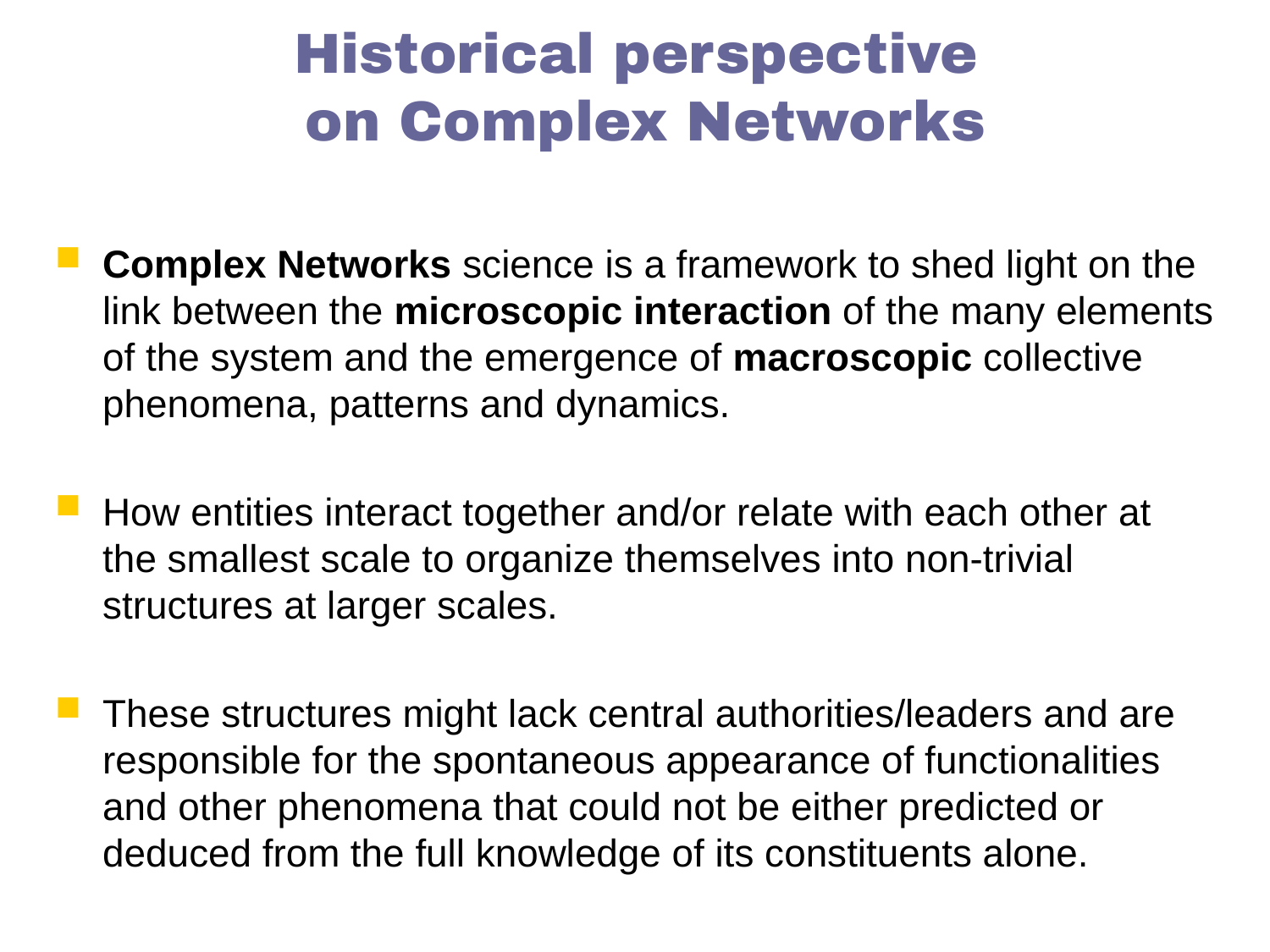

# Historical perspective on Complex Networks
Complex Networks science is a framework to shed light on the link between the microscopic interaction of the many elements of the system and the emergence of macroscopic collective phenomena, patterns and dynamics.

How entities interact together and/or relate with each other at the smallest scale to organize themselves into non-trivial structures at larger scales.

These structures might lack central authorities/leaders and are responsible for the spontaneous appearance of functionalities and other phenomena that could not be either predicted or deduced from the full knowledge of its constituents alone.